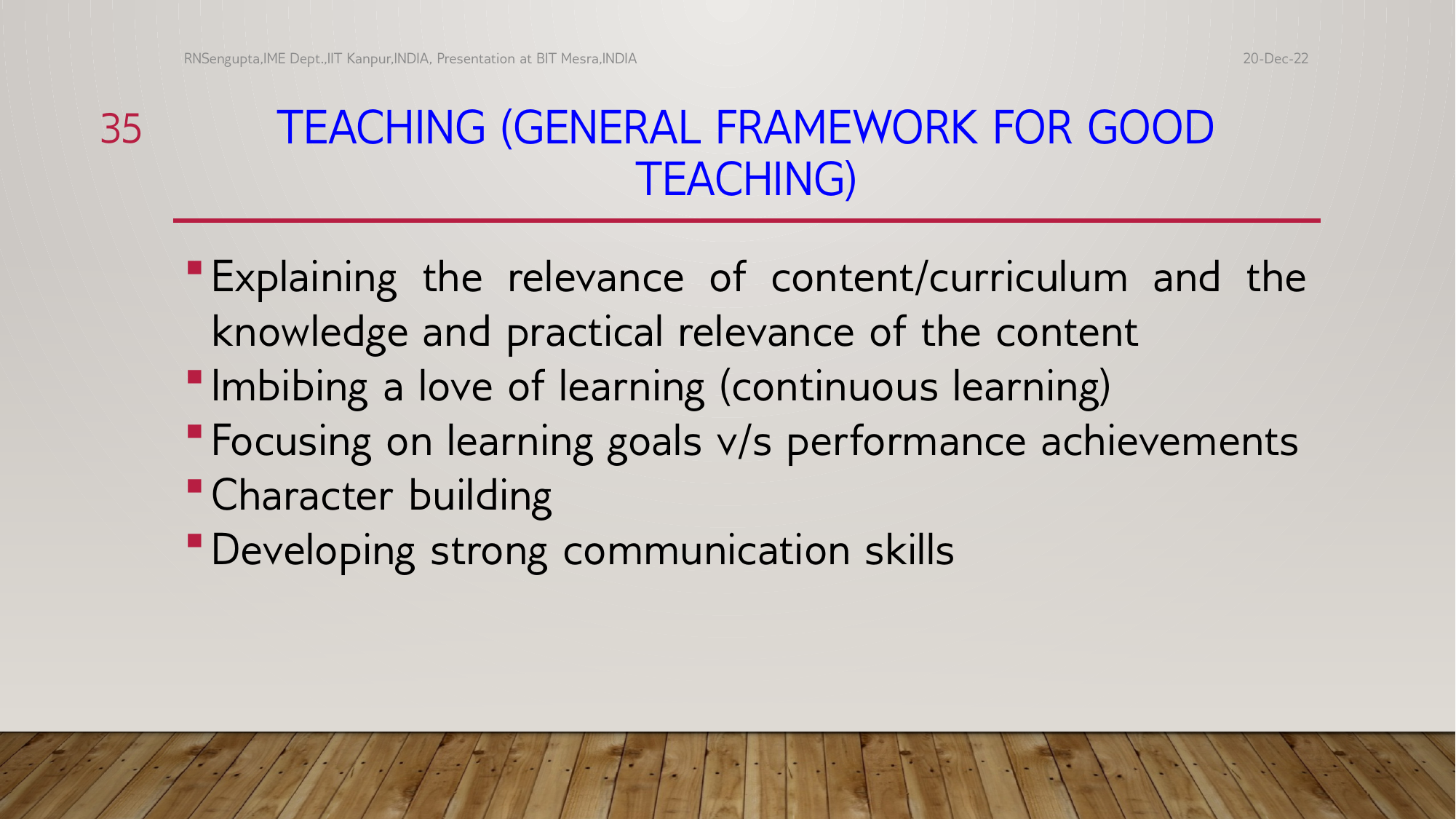

RNSengupta,IME Dept.,IIT Kanpur,INDIA, Presentation at BIT Mesra,INDIA
20-Dec-22
35
# Teaching (General Framework FOR GOOD TEACHING)
Explaining the relevance of content/curriculum and the knowledge and practical relevance of the content
Imbibing a love of learning (continuous learning)
Focusing on learning goals v/s performance achievements
Character building
Developing strong communication skills